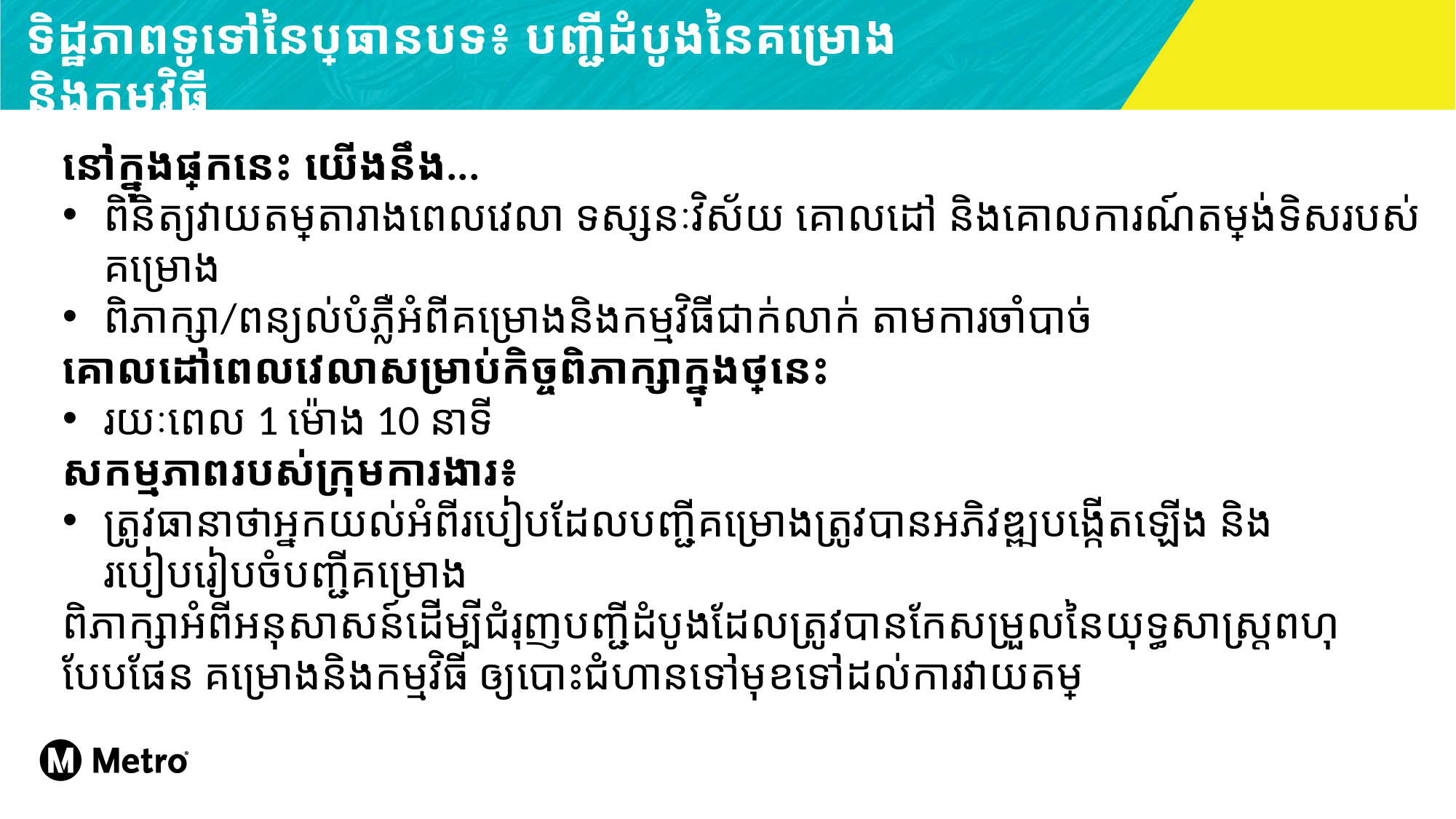

ទិដ្ឋភាពទូទៅនៃប្រធានបទ៖ បញ្ជីដំបូងនៃគម្រោង
និងកម្មវិធី
នៅក្នុងផ្នែកនេះ យើងនឹង...
ពិនិត្យវាយតម្លៃតារាងពេលវេលា ទស្សនៈវិស័យ គោលដៅ និងគោលការណ៍តម្រង់ទិស​របស់គម្រោង
ពិភាក្សា/ពន្យល់បំភ្លឺអំពីគម្រោងនិងកម្មវិធីជាក់លាក់ តាមការចាំបាច់
គោលដៅពេលវេលាសម្រាប់កិច្ចពិភាក្សាក្នុងថ្ងៃនេះ
រយៈពេល 1 ម៉ោង 10 នាទី
សកម្មភាពរបស់​​ក្រុមការងារ៖
ត្រូវធានាថាអ្នកយល់អំពីរបៀបដែលបញ្ជីគម្រោងត្រូវបានអភិវឌ្ឍបង្កើតឡើង និងរបៀបរៀបចំបញ្ជីគម្រោង
ពិភាក្សាអំពីអនុសាសន៍ដើម្បីជំរុញបញ្ជីដំបូងដែលត្រូវបានកែសម្រួលនៃយុទ្ធសាស្រ្តពហុបែបផែន គម្រោងនិងកម្មវិធី ឲ្យបោះជំហានទៅមុខទៅដល់ការវាយ​តម្លៃ